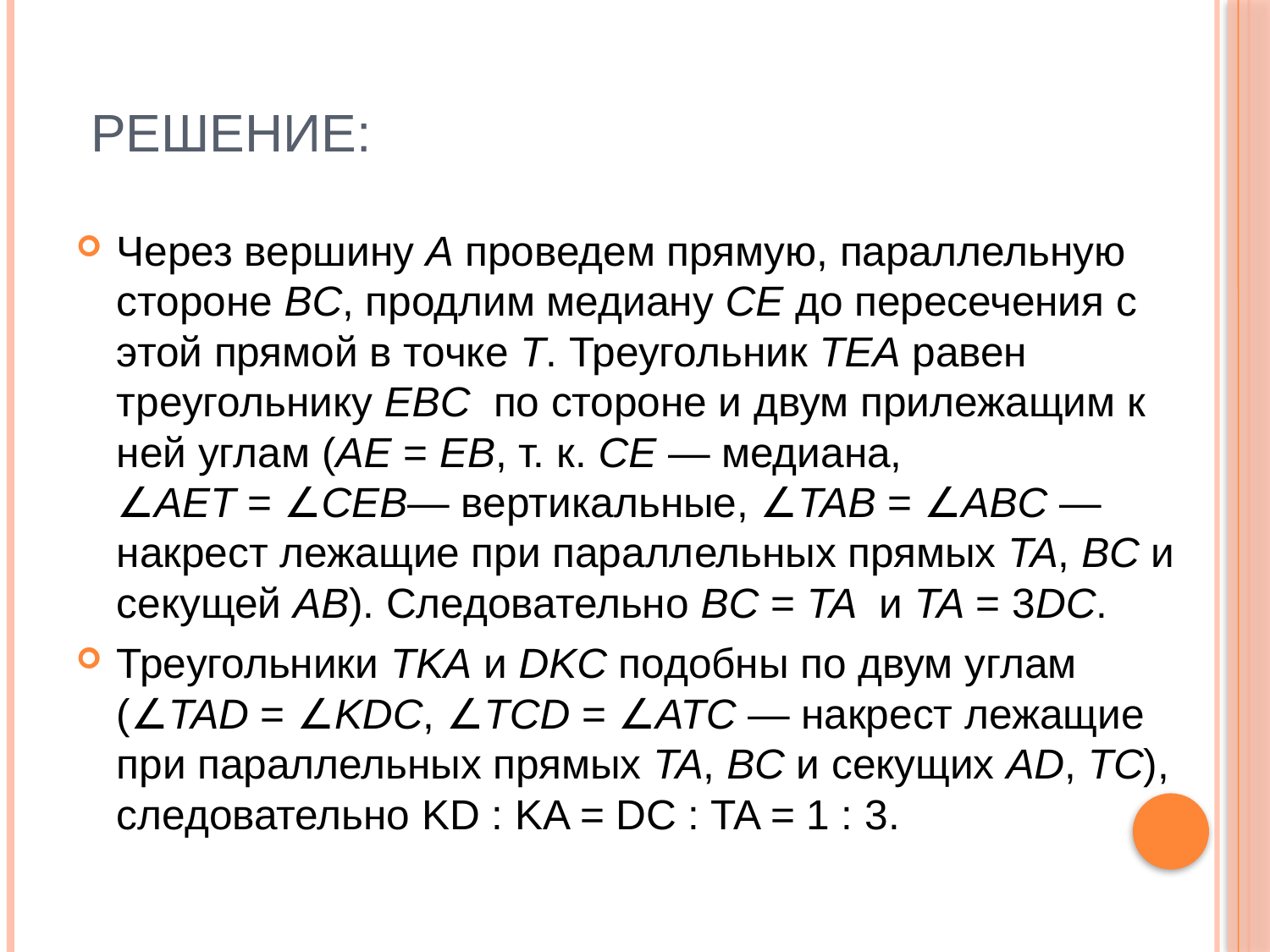

# Решение:
Через вершину A проведем прямую, параллельную стороне BC, продлим медиану CE до пересечения с этой прямой в точке T. Треугольник TEA равен треугольнику EBC  по стороне и двум прилежащим к ней углам (AE = EB, т. к. CE — медиана, ∠AET = ∠CEB— вертикальные, ∠TAB = ∠ABC — накрест лежащие при параллельных прямых TA, BC и секущей AB). Следовательно BC = TA  и TA = 3DC.
Треугольники TKA и DKC подобны по двум углам (∠TAD = ∠KDC, ∠TCD = ∠ATC — накрест лежащие при параллельных прямых TA, BC и секущих AD, TC), следовательно KD : KA = DC : TA = 1 : 3.